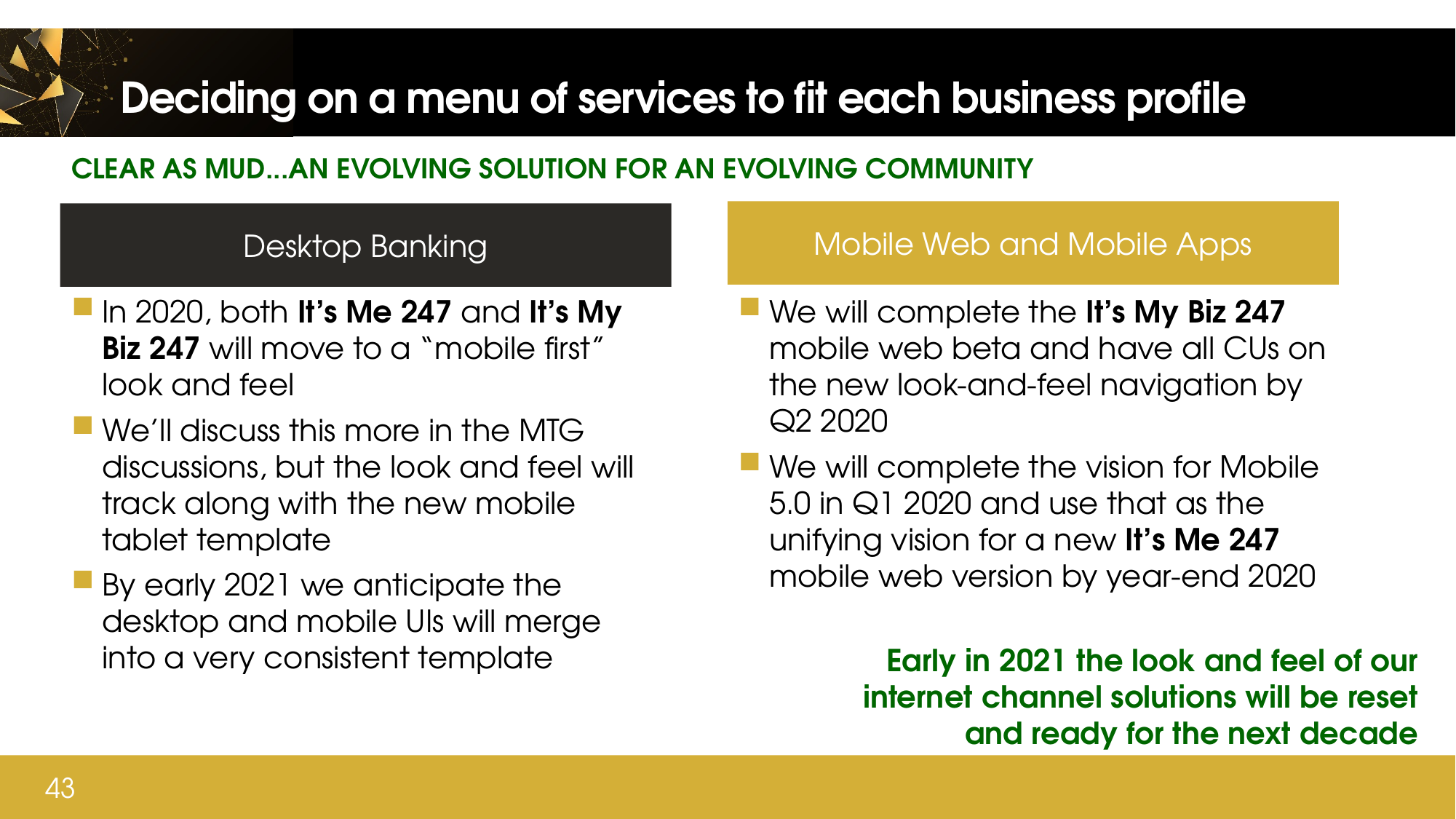

# Deciding on a menu of services to fit each business profile
Clear as mud...an evolving solution for an evolving community
Mobile Web and Mobile Apps
Desktop Banking
In 2020, both It’s Me 247 and It’s My Biz 247 will move to a “mobile first” look and feel
We’ll discuss this more in the MTG discussions, but the look and feel will track along with the new mobile tablet template
By early 2021 we anticipate the desktop and mobile UIs will merge into a very consistent template
We will complete the It’s My Biz 247 mobile web beta and have all CUs on the new look-and-feel navigation by Q2 2020
We will complete the vision for Mobile 5.0 in Q1 2020 and use that as the unifying vision for a new It’s Me 247 mobile web version by year-end 2020
Early in 2021 the look and feel of our internet channel solutions will be reset and ready for the next decade
43